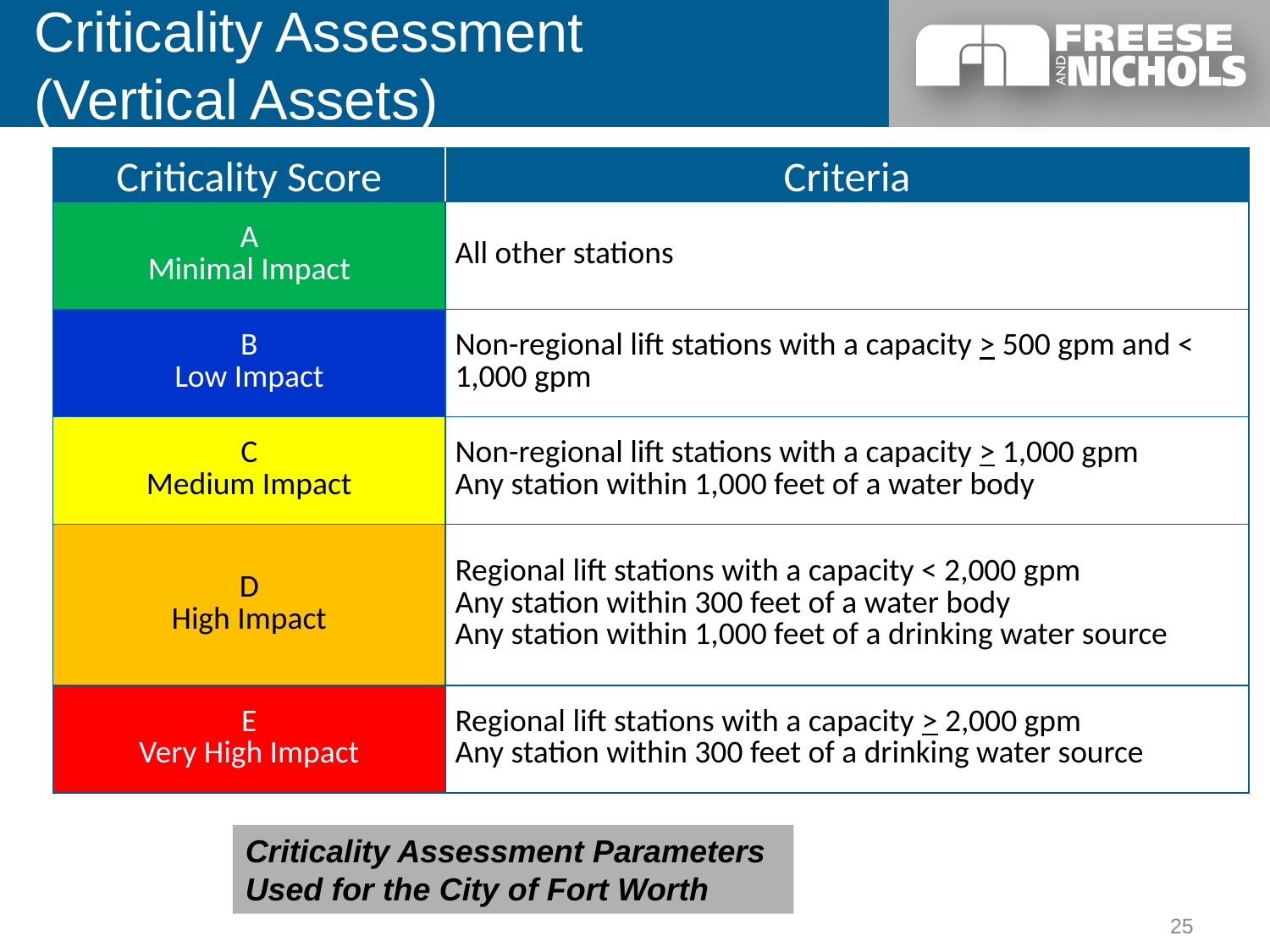

# Criticality Assessment       (Vertical Assets)
| Criticality Score | Criteria |
| --- | --- |
| A Minimal Impact | All other stations |
| B Low Impact | Non-regional lift stations with a capacity > 500 gpm and < 1,000 gpm |
| C Medium Impact | Non-regional lift stations with a capacity > 1,000 gpm Any station within 1,000 feet of a water body |
| D High Impact | Regional lift stations with a capacity < 2,000 gpm Any station within 300 feet of a water body Any station within 1,000 feet of a drinking water source |
| E Very High Impact | Regional lift stations with a capacity > 2,000 gpm Any station within 300 feet of a drinking water source |
Criticality Assessment Parameters Used for the City of Fort Worth
25